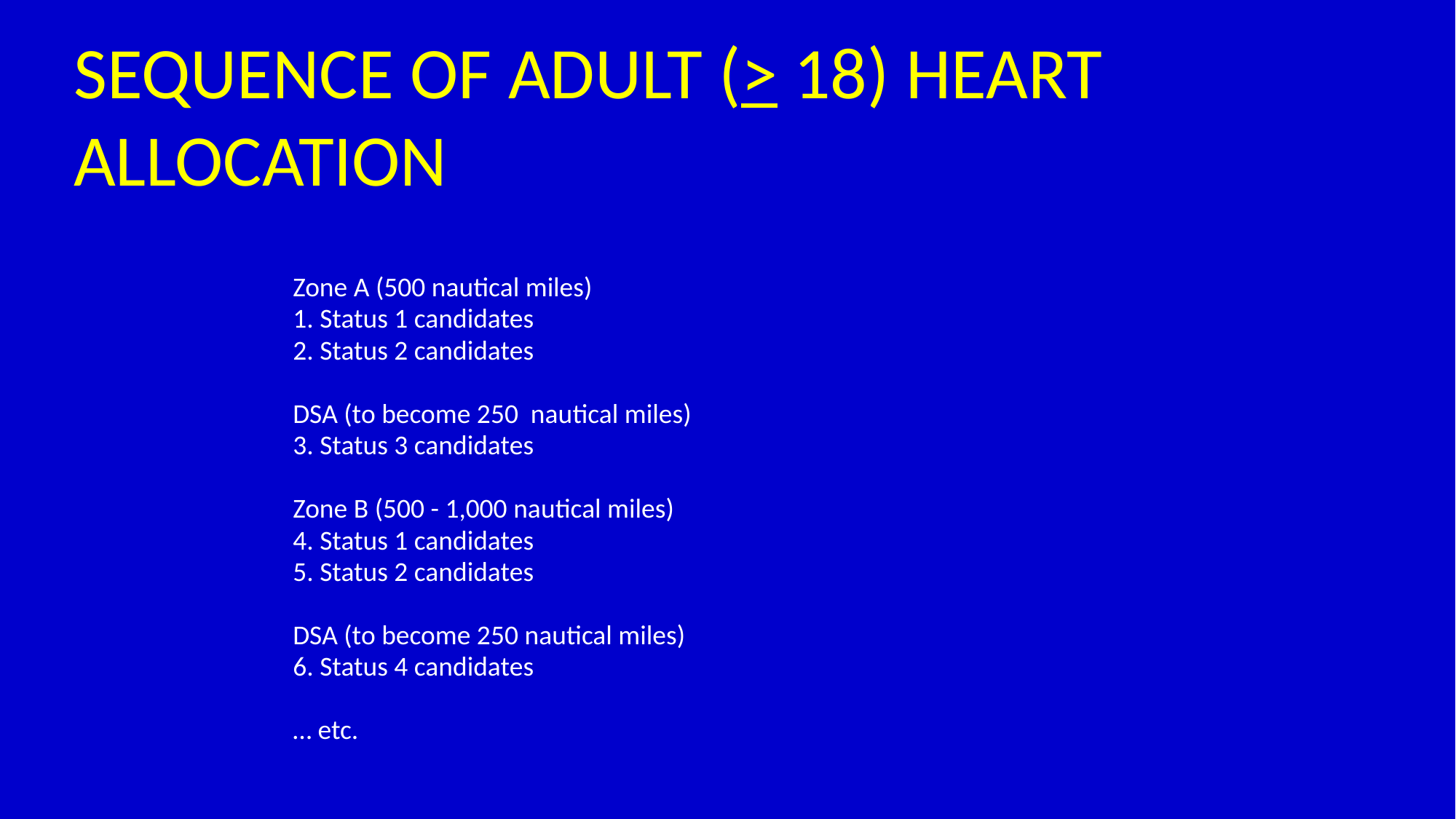

# SEQUENCE OF ADULT (> 18) HEART ALLOCATION
Zone A (500 nautical miles)
1. Status 1 candidates
2. Status 2 candidates

DSA (to become 250  nautical miles)
3. Status 3 candidates

Zone B (500 - 1,000 nautical miles)
4. Status 1 candidates
5. Status 2 candidates

DSA (to become 250 nautical miles)
6. Status 4 candidates

… etc.